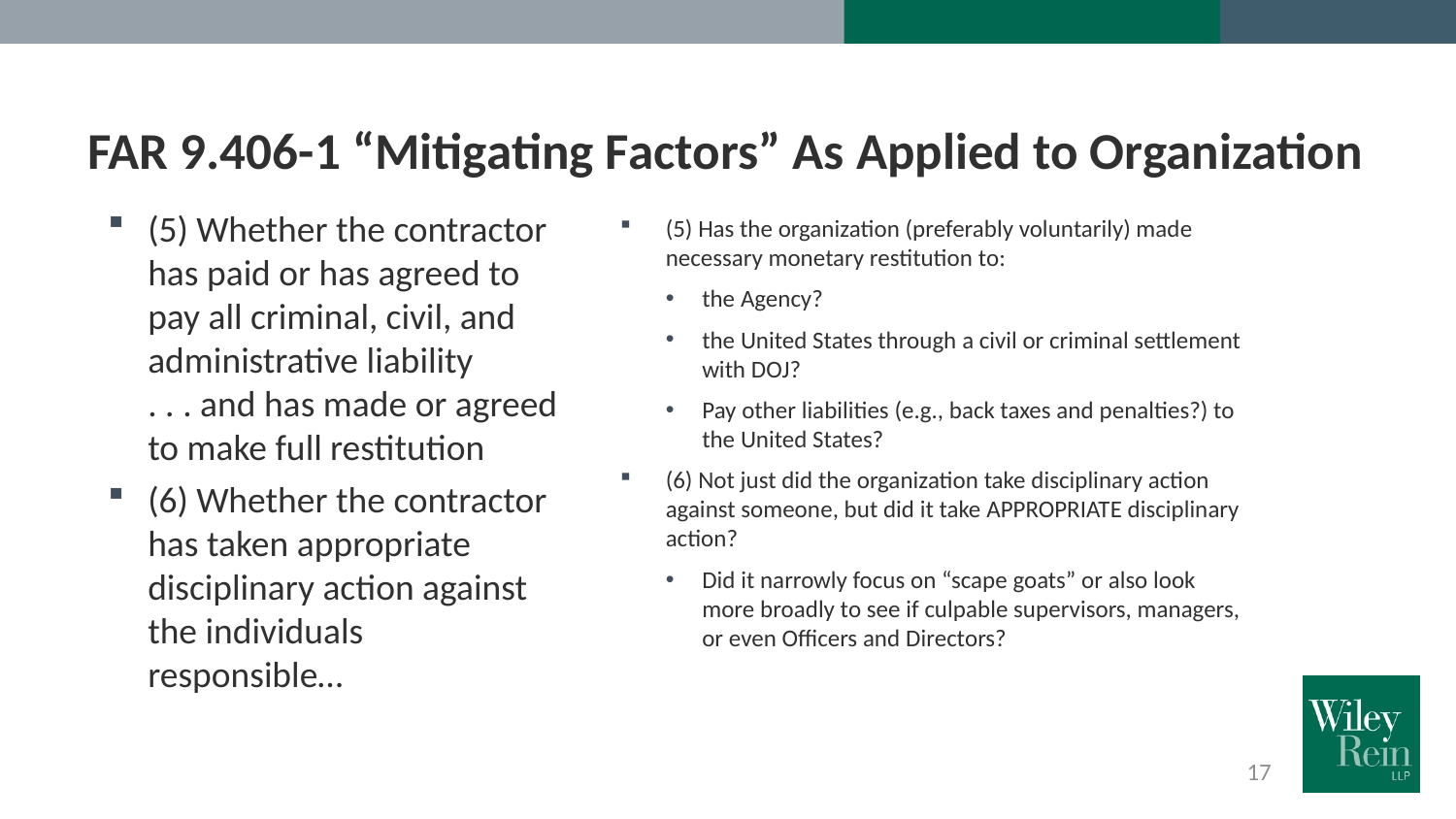

# FAR 9.406-1 “Mitigating Factors” As Applied to Organization
(5) Whether the contractor has paid or has agreed to pay all criminal, civil, and administrative liability
. . . and has made or agreed to make full restitution
(6) Whether the contractor has taken appropriate disciplinary action against the individuals responsible…
(5) Has the organization (preferably voluntarily) made necessary monetary restitution to:
the Agency?
the United States through a civil or criminal settlement with DOJ?
Pay other liabilities (e.g., back taxes and penalties?) to the United States?
(6) Not just did the organization take disciplinary action against someone, but did it take APPROPRIATE disciplinary action?
Did it narrowly focus on “scape goats” or also look more broadly to see if culpable supervisors, managers, or even Officers and Directors?
17